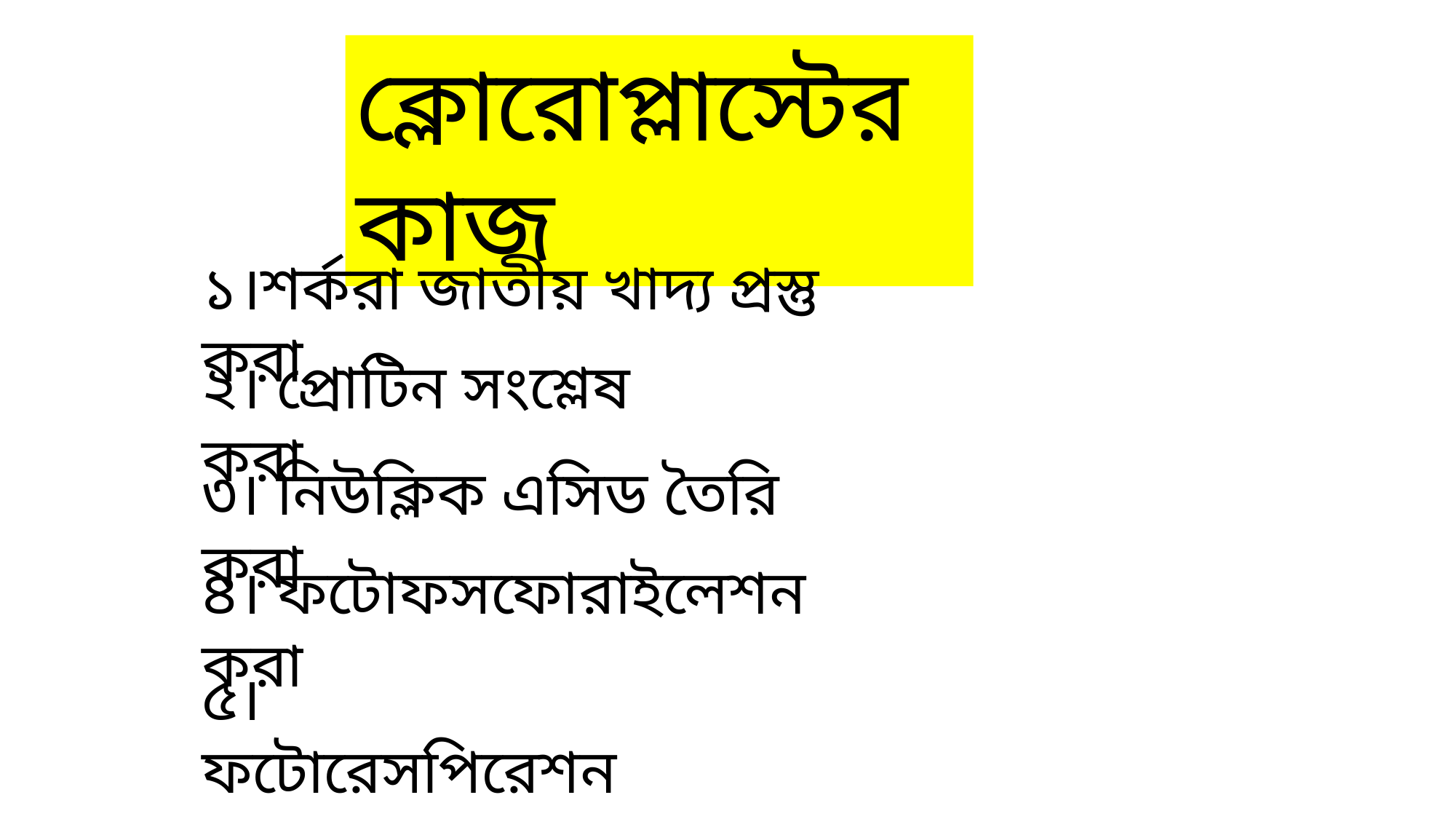

ক্লোরোপ্লাস্টের কাজ
১।শর্করা জাতীয় খাদ্য প্রস্তু করা
২। প্রোটিন সংশ্লেষ করা
৩। নিউক্লিক এসিড তৈরি করা
৪। ফটোফসফোরাইলেশন করা
৫। ফটোরেসপিরেশন